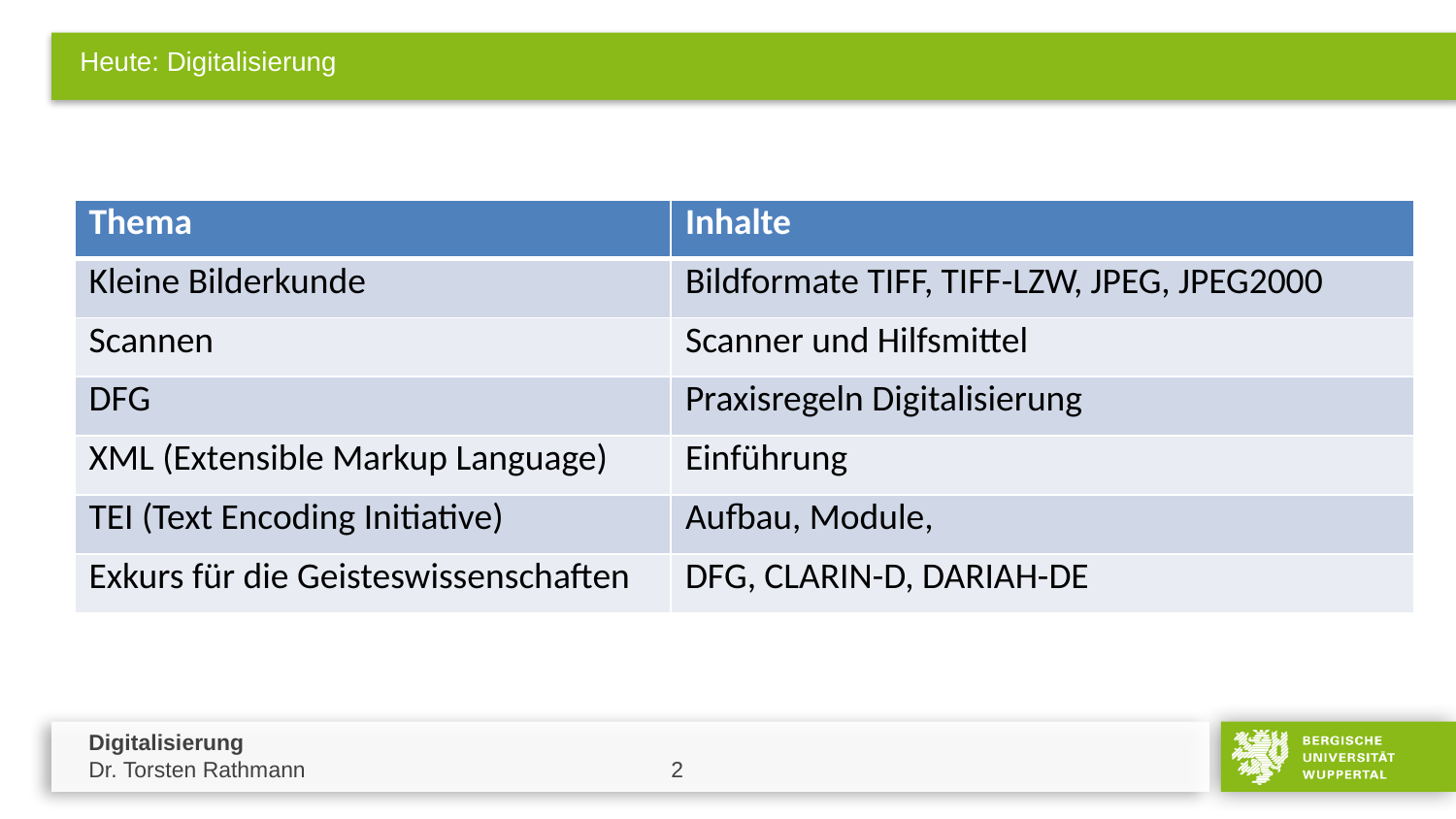

# Heute: Digitalisierung
| Thema | Inhalte |
| --- | --- |
| Kleine Bilderkunde | Bildformate TIFF, TIFF-LZW, JPEG, JPEG2000 |
| Scannen | Scanner und Hilfsmittel |
| DFG | Praxisregeln Digitalisierung |
| XML (Extensible Markup Language) | Einführung |
| TEI (Text Encoding Initiative) | Aufbau, Module, |
| Exkurs für die Geisteswissenschaften | DFG, CLARIN-D, DARIAH-DE |